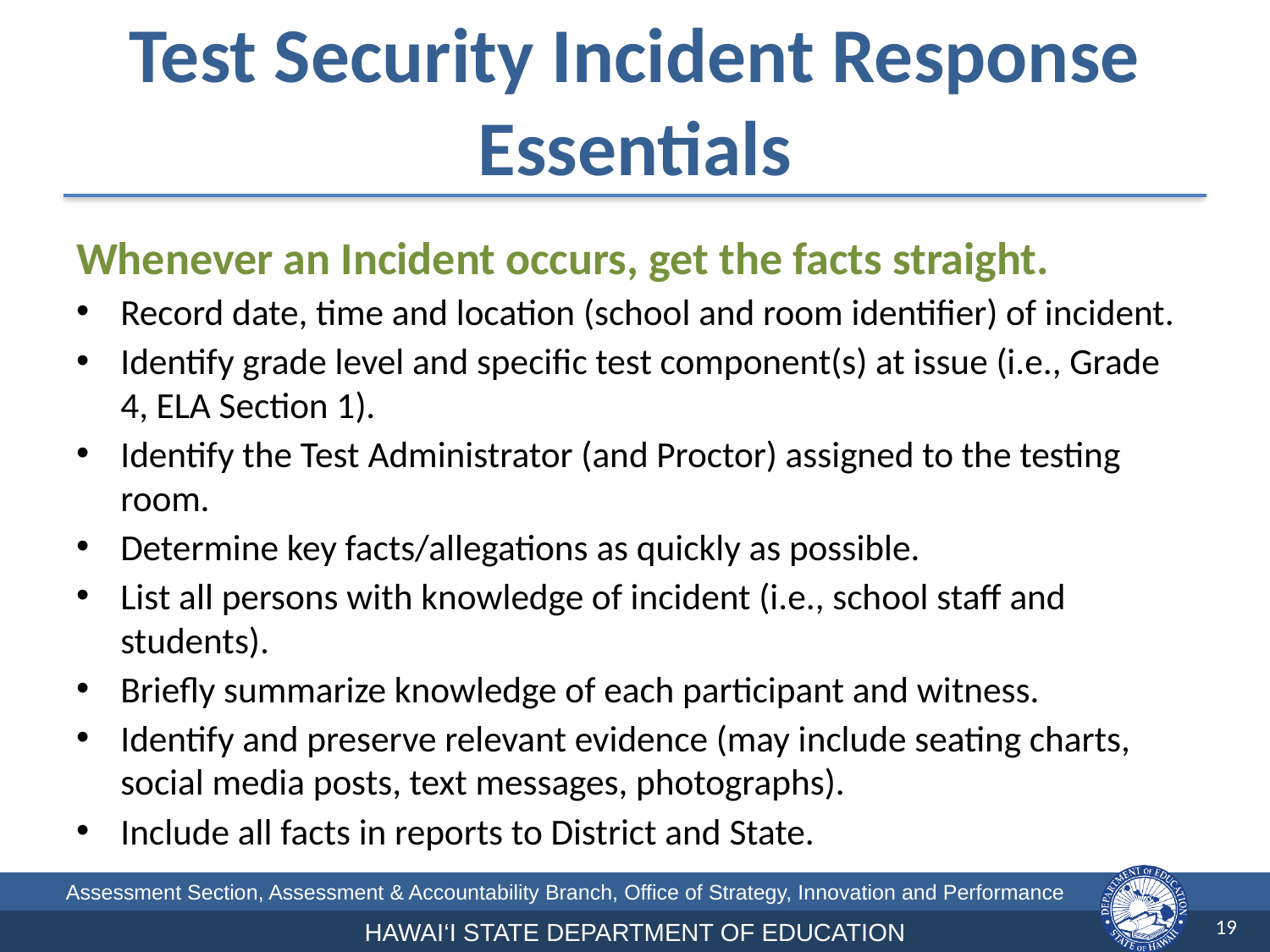

# Test Security Incident Response Essentials
Whenever an Incident occurs, get the facts straight.
Record date, time and location (school and room identifier) of incident.
Identify grade level and specific test component(s) at issue (i.e., Grade 4, ELA Section 1).
Identify the Test Administrator (and Proctor) assigned to the testing room.
Determine key facts/allegations as quickly as possible.
List all persons with knowledge of incident (i.e., school staff and students).
Briefly summarize knowledge of each participant and witness.
Identify and preserve relevant evidence (may include seating charts, social media posts, text messages, photographs).
Include all facts in reports to District and State.

19